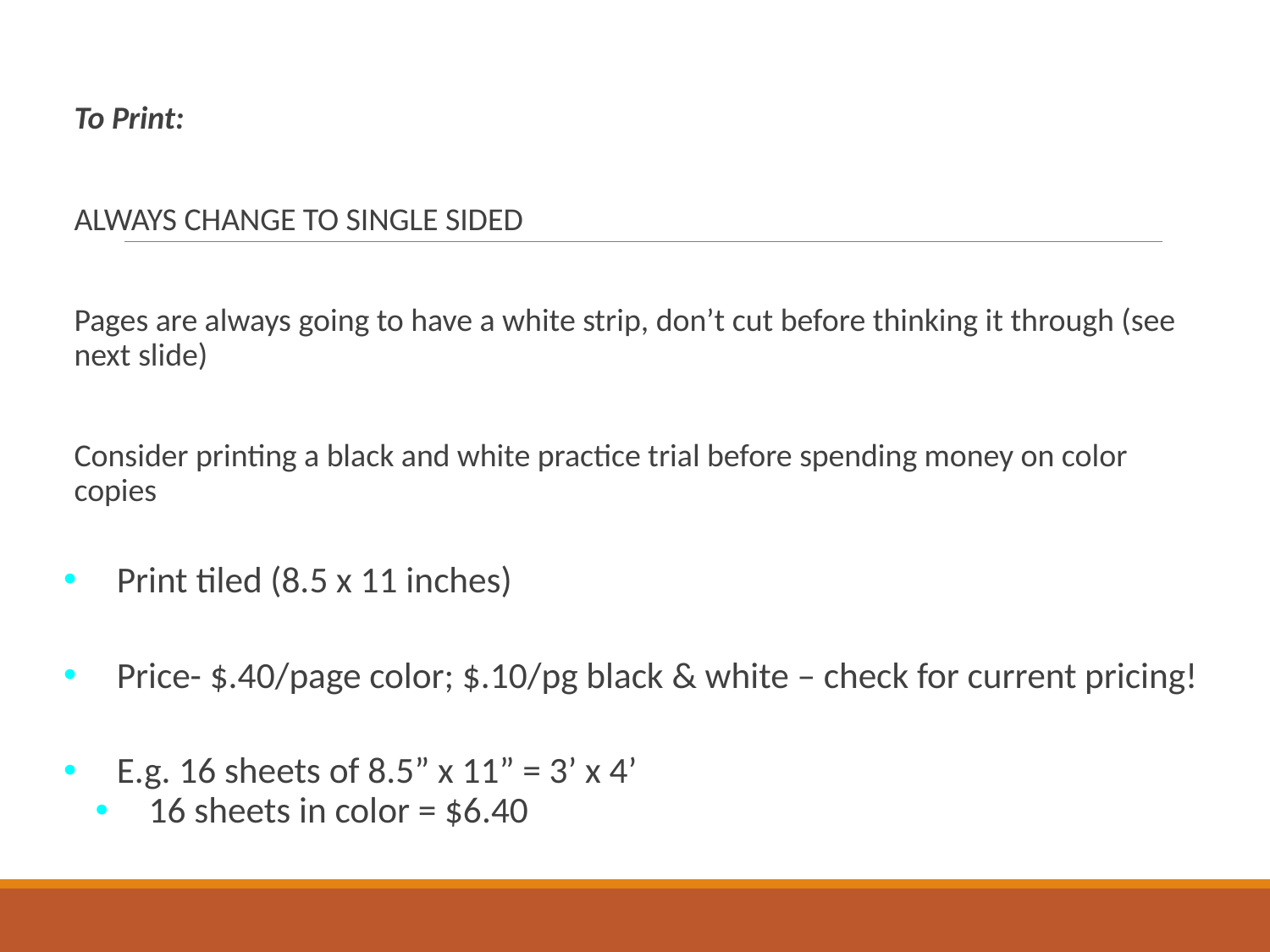

To Print:

ALWAYS CHANGE TO SINGLE SIDED

Pages are always going to have a white strip, don’t cut before thinking it through (see next slide)

Consider printing a black and white practice trial before spending money on color copies

Print tiled (8.5 x 11 inches)

Price- $.40/page color; $.10/pg black & white – check for current pricing!

E.g. 16 sheets of 8.5” x 11” = 3’ x 4’
16 sheets in color = $6.40